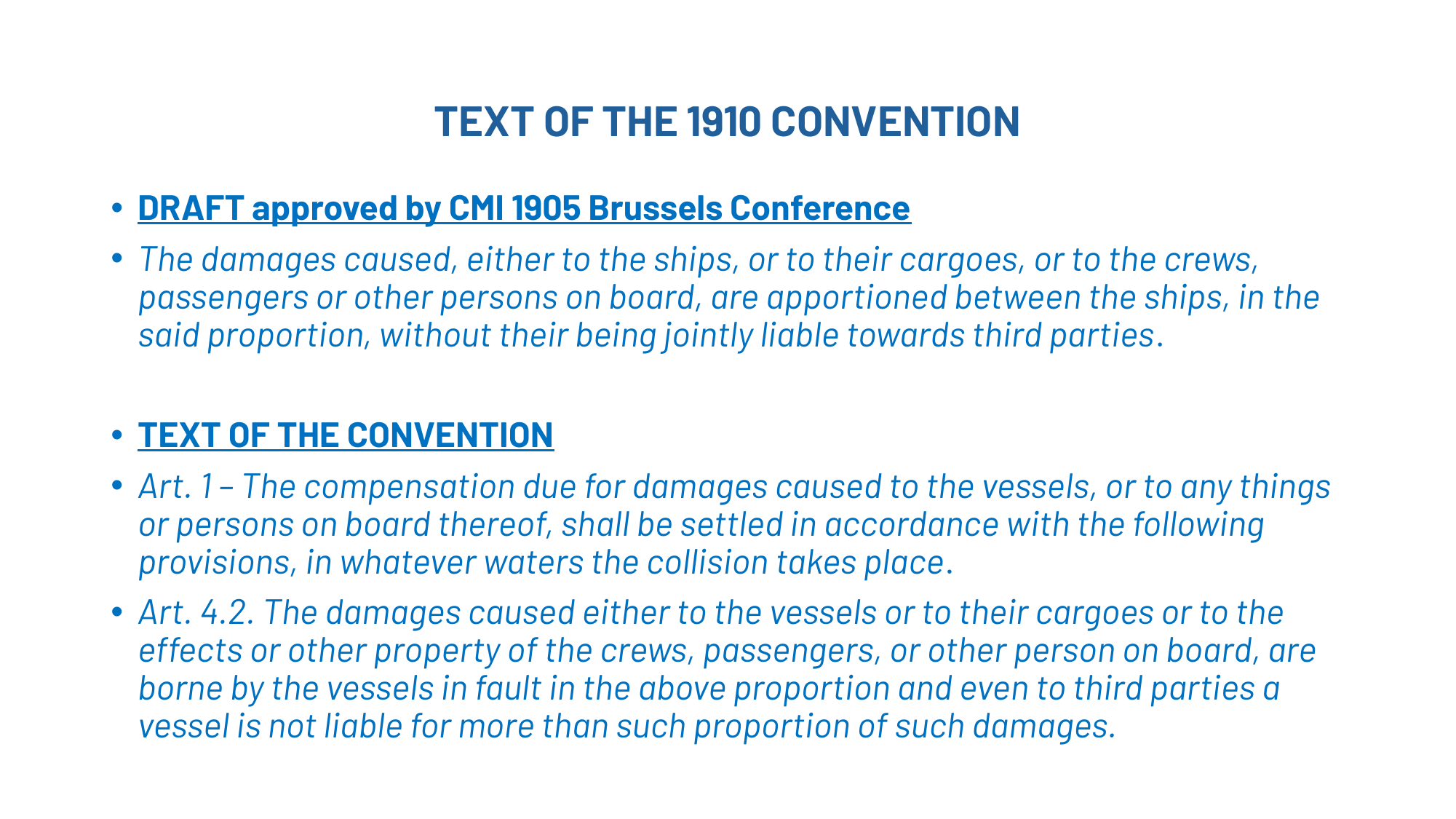

# TEXT OF THE 1910 CONVENTION
DRAFT approved by CMI 1905 Brussels Conference
The damages caused, either to the ships, or to their cargoes, or to the crews, passengers or other persons on board, are apportioned between the ships, in the said proportion, without their being jointly liable towards third parties.

TEXT OF THE CONVENTION
Art. 1 – The compensation due for damages caused to the vessels, or to any things or persons on board thereof, shall be settled in accordance with the following provisions, in whatever waters the collision takes place.
Art. 4.2. The damages caused either to the vessels or to their cargoes or to the effects or other property of the crews, passengers, or other person on board, are borne by the vessels in fault in the above proportion and even to third parties a vessel is not liable for more than such proportion of such damages.